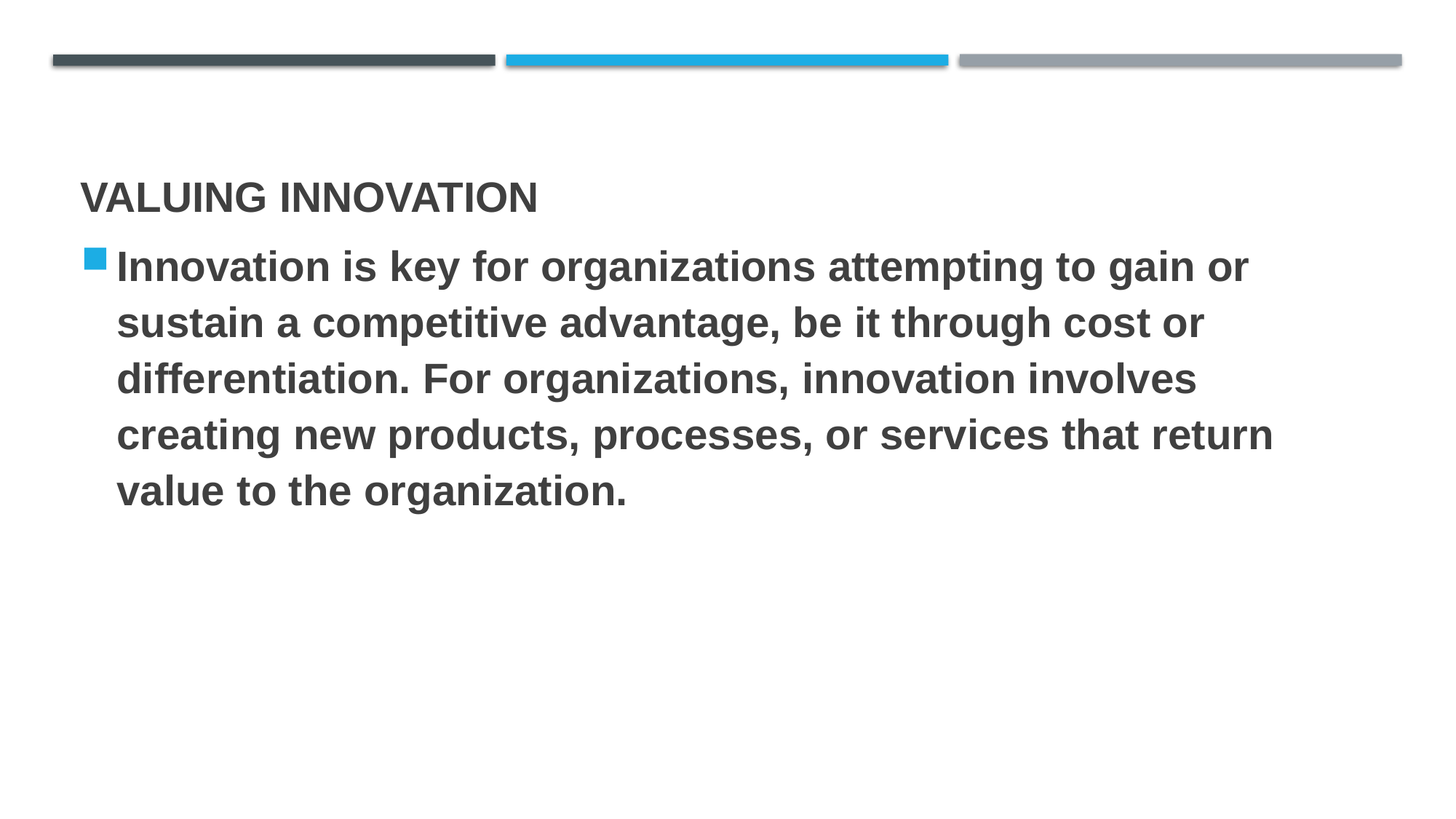

# Valuing innovation
Innovation is key for organizations attempting to gain or sustain a competitive advantage, be it through cost or differentiation. For organizations, innovation involves creating new products, processes, or services that return value to the organization.